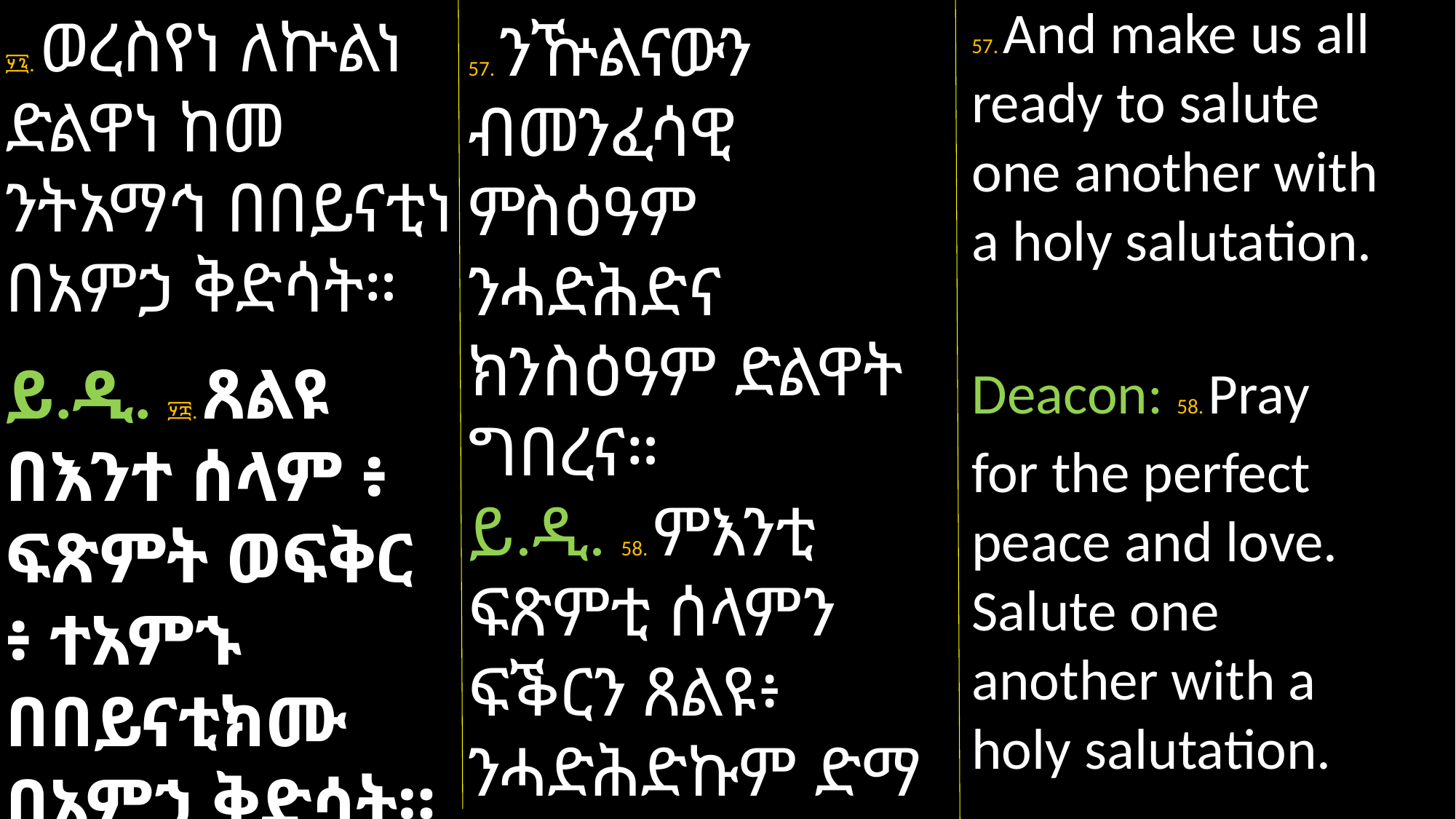

፶፯. ወረስየነ ለኵልነ ድልዋነ ከመ ንትአማኅ በበይናቲነ በአምኃ ቅድሳት።

ይ.ዲ. ፶፰. ጸልዩ በእንተ ሰላም ፥ ፍጽምት ወፍቅር ፥ ተአምኁ በበይናቲክሙ በአምኃ ቅድሳት።
57. And make us all ready to salute one another with a holy salutation.

Deacon: 58. Pray
for the perfect peace and love. Salute one another with a holy salutation.
57. ንዅልናውን ብመንፈሳዊ ምስዕዓም ንሓድሕድና ክንስዕዓም ድልዋት ግበረና።
ይ.ዲ. 58. ምእንቲ ፍጽምቲ ሰላምን ፍቕርን ጸልዩ፥ ንሓድሕድኩም ድማ ብመንፈሳዊ ምስዕዓም ሰላም ተባሃሃሉ።